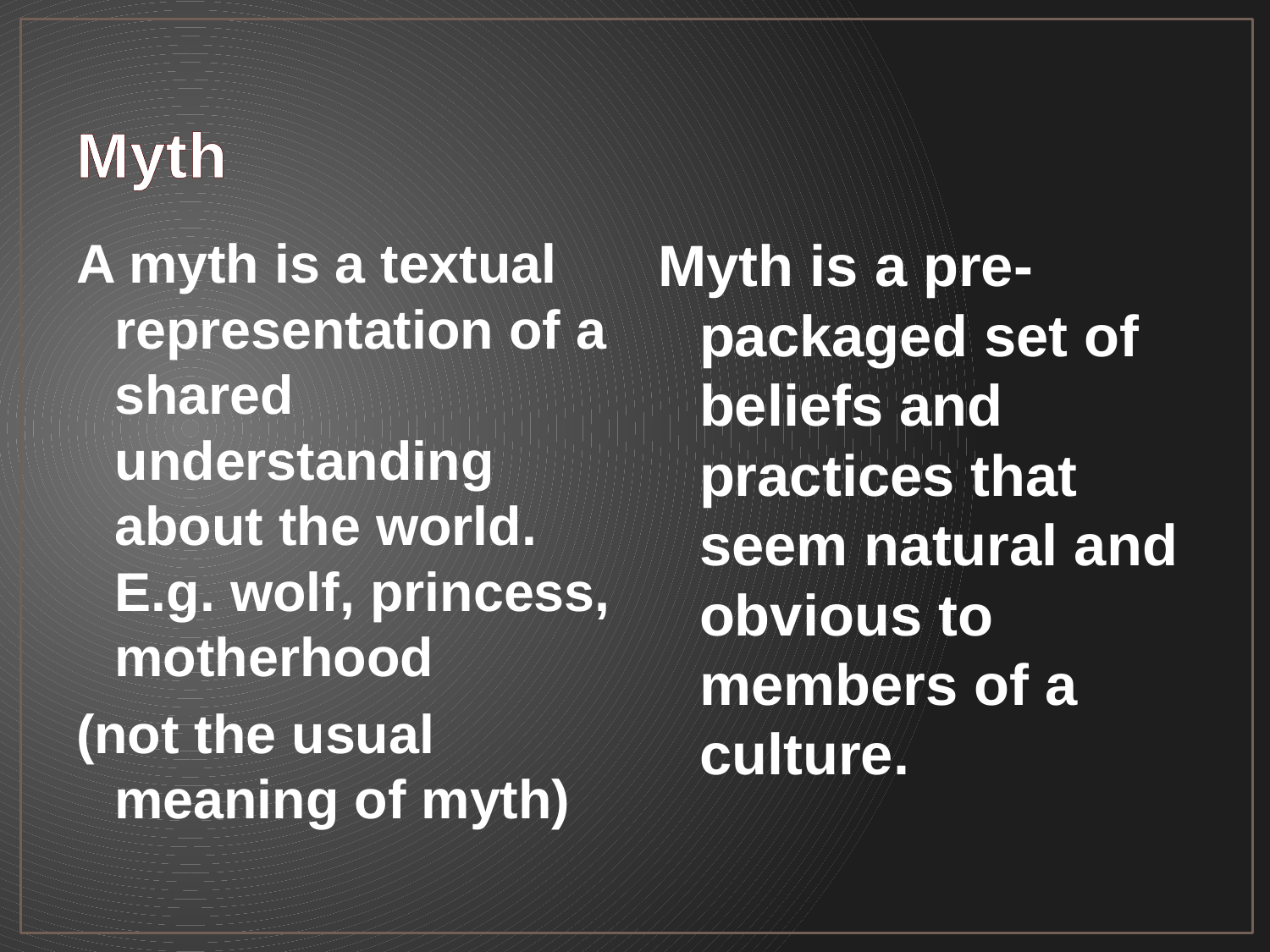

# Myth
A myth is a textual representation of a shared understanding about the world. E.g. wolf, princess, motherhood
(not the usual meaning of myth)
Myth is a pre-packaged set of beliefs and practices that seem natural and obvious to members of a culture.